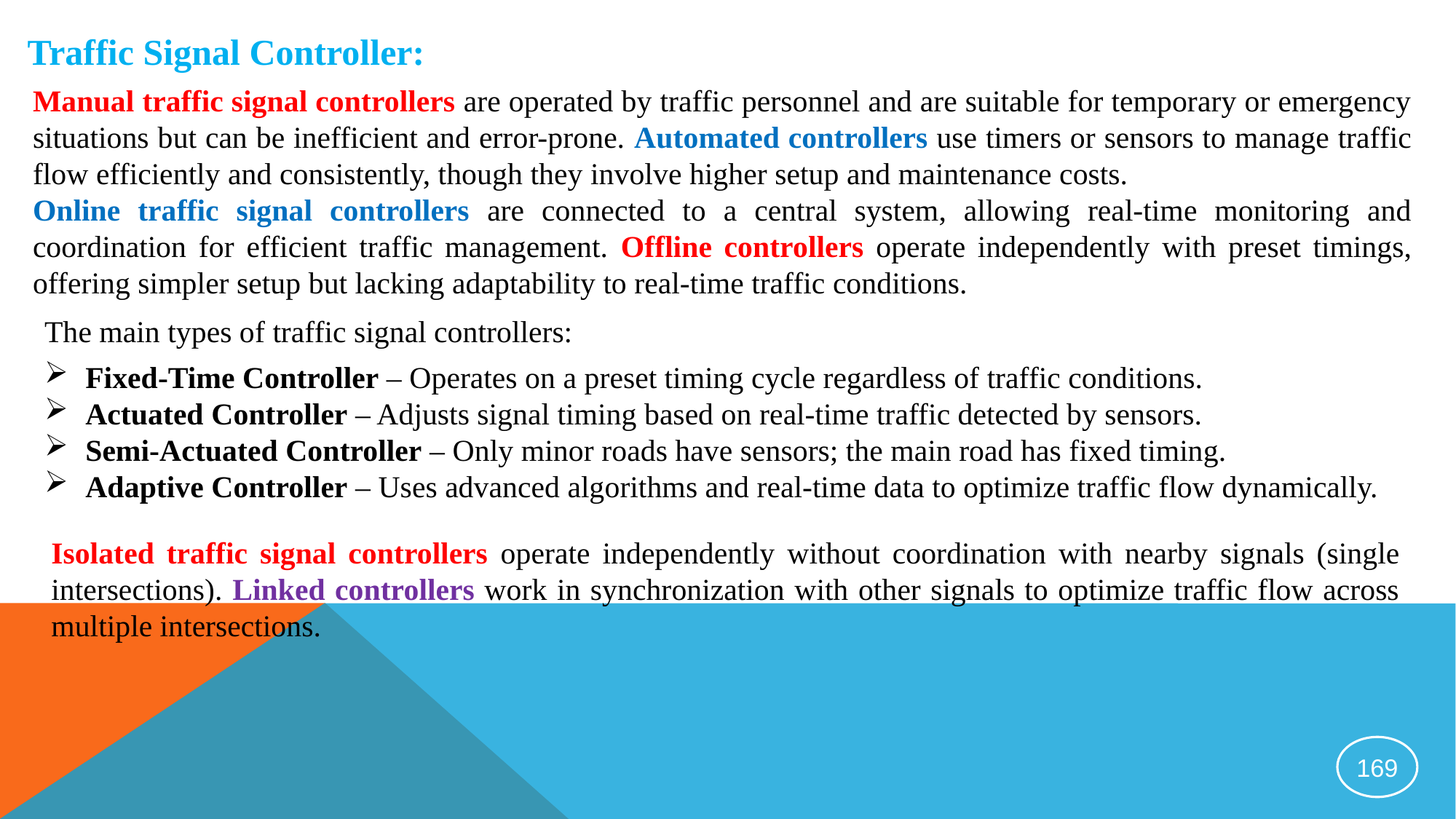

Traffic Signal Controller:

Manual traffic signal controllers are operated by traffic personnel and are suitable for temporary or emergency situations but can be inefficient and error-prone. Automated controllers use timers or sensors to manage traffic flow efficiently and consistently, though they involve higher setup and maintenance costs.
Online traffic signal controllers are connected to a central system, allowing real-time monitoring and coordination for efficient traffic management. Offline controllers operate independently with preset timings, offering simpler setup but lacking adaptability to real-time traffic conditions.
The main types of traffic signal controllers:
Fixed-Time Controller – Operates on a preset timing cycle regardless of traffic conditions.
Actuated Controller – Adjusts signal timing based on real-time traffic detected by sensors.
Semi-Actuated Controller – Only minor roads have sensors; the main road has fixed timing.
Adaptive Controller – Uses advanced algorithms and real-time data to optimize traffic flow dynamically.
Isolated traffic signal controllers operate independently without coordination with nearby signals (single intersections). Linked controllers work in synchronization with other signals to optimize traffic flow across multiple intersections.
169